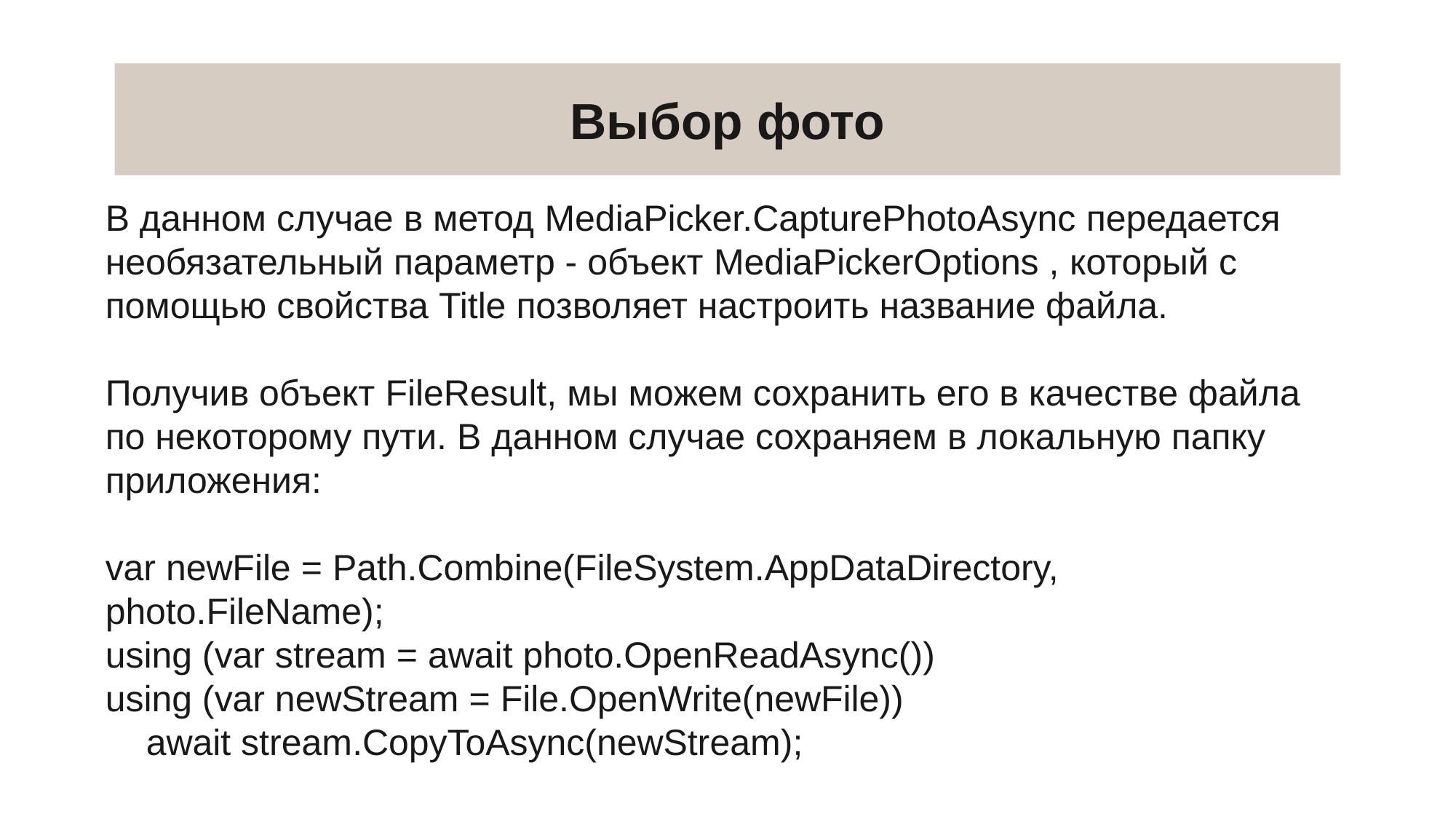

# Выбор фото
В данном случае в метод MediaPicker.CapturePhotoAsync передается необязательный параметр - объект MediaPickerOptions , который с помощью свойства Title позволяет настроить название файла.

Получив объект FileResult, мы можем сохранить его в качестве файла по некоторому пути. В данном случае сохраняем в локальную папку приложения:

var newFile = Path.Combine(FileSystem.AppDataDirectory, photo.FileName);
using (var stream = await photo.OpenReadAsync())
using (var newStream = File.OpenWrite(newFile))
    await stream.CopyToAsync(newStream);